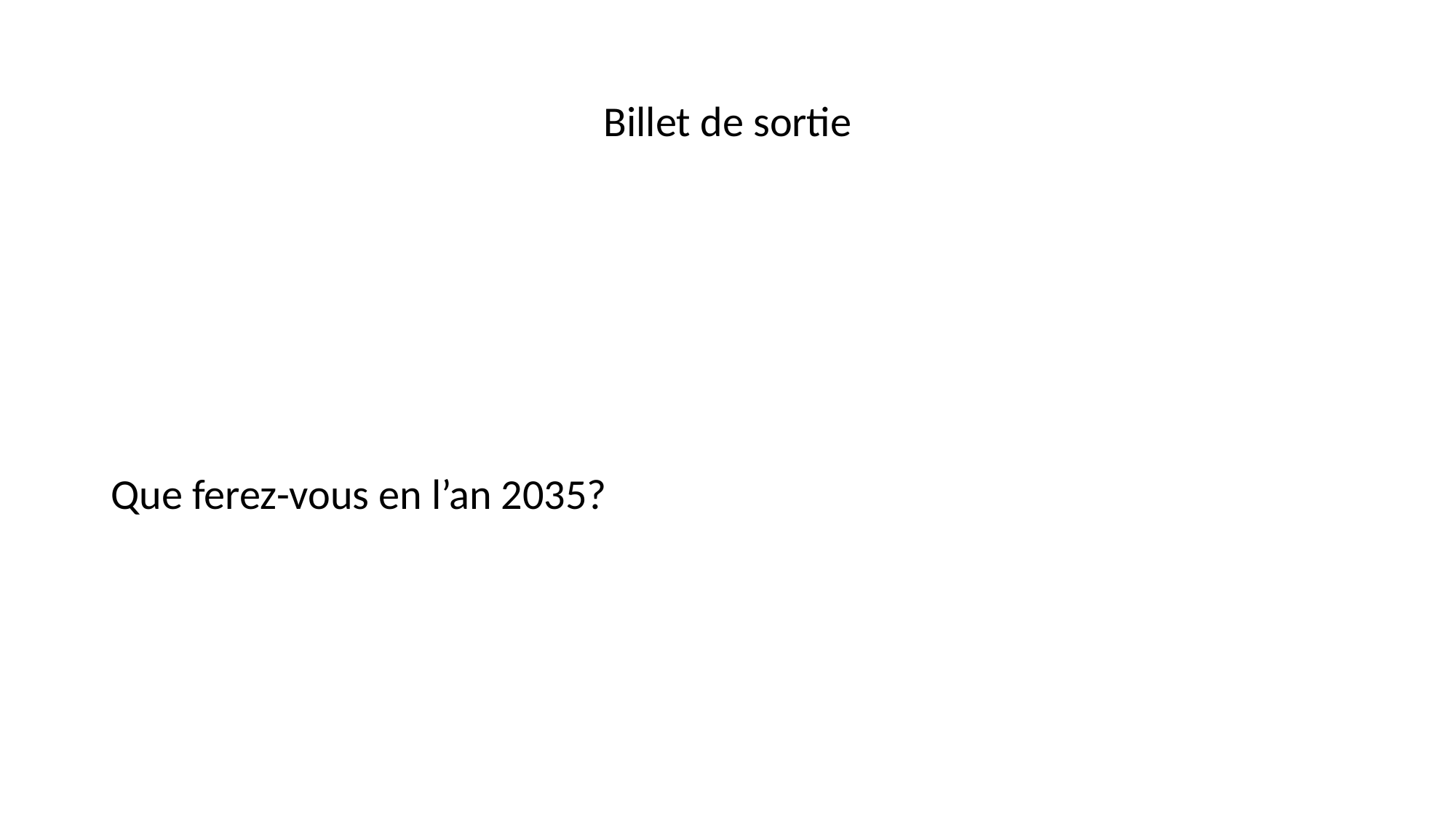

# Billet de sortie

Que ferez-vous en l’an 2035?